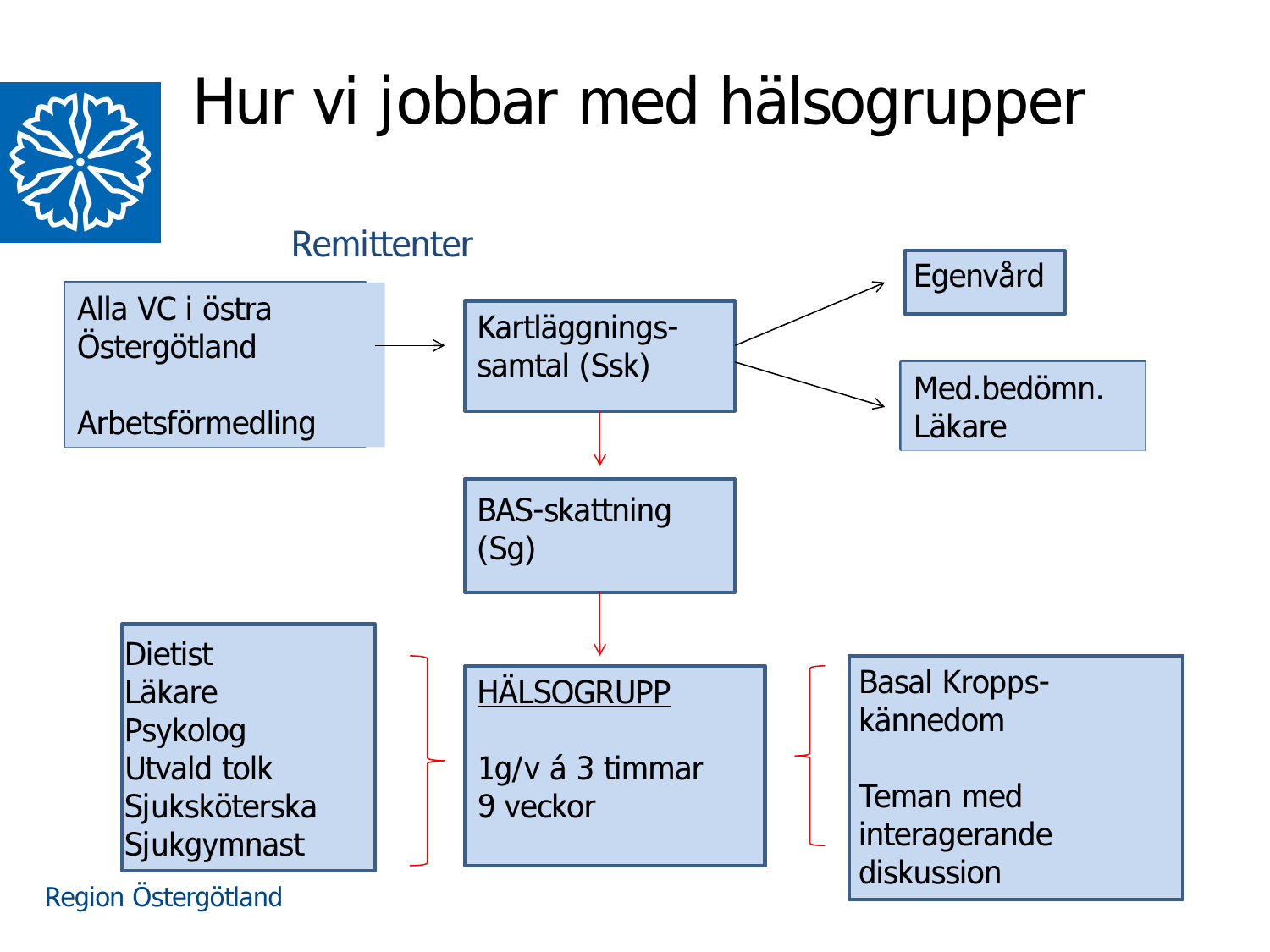

Hur vi jobbar med hälsogrupper

   		Remittenter

Egenvård

Alla VC i östra Östergötland

Arbetsförmedling

Kartläggnings-
samtal (Ssk)

Med.bedömn.
Läkare

BAS-skattning (Sg)

Dietist
Läkare
Psykolog
Utvald tolk
Sjuksköterska
Sjukgymnast

Basal Kropps-kännedom

Teman med interagerande diskussion

HÄLSOGRUPP

1g/v á 3 timmar
9 veckor